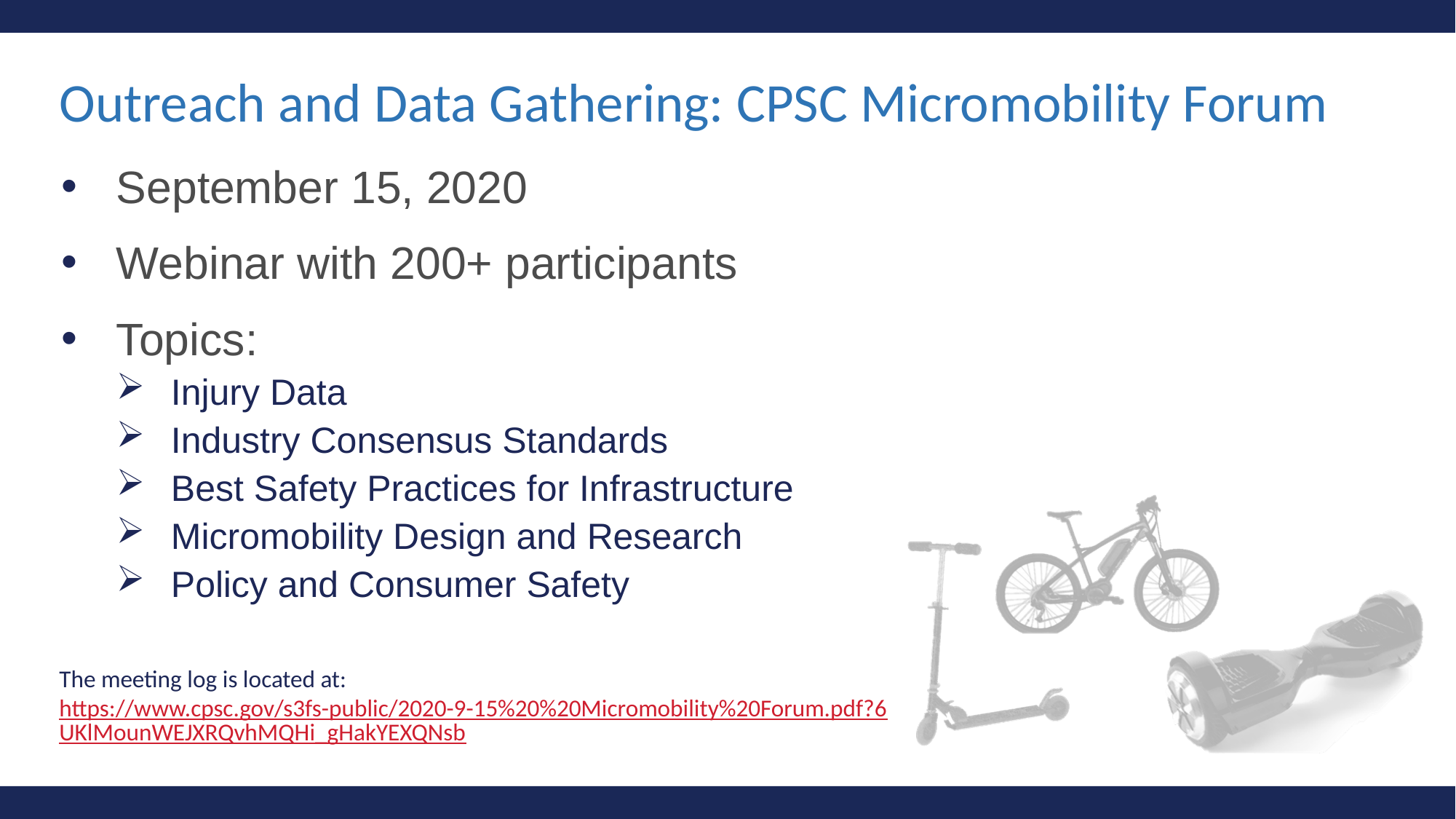

# Outreach and Data Gathering: CPSC Micromobility Forum
September 15, 2020

Webinar with 200+ participants

Topics:
Injury Data
Industry Consensus Standards
Best Safety Practices for Infrastructure
Micromobility Design and Research
Policy and Consumer Safety

The meeting log is located at: https://www.cpsc.gov/s3fs-public/2020-9-15%20%20Micromobility%20Forum.pdf?6UKlMounWEJXRQvhMQHi_gHakYEXQNsb